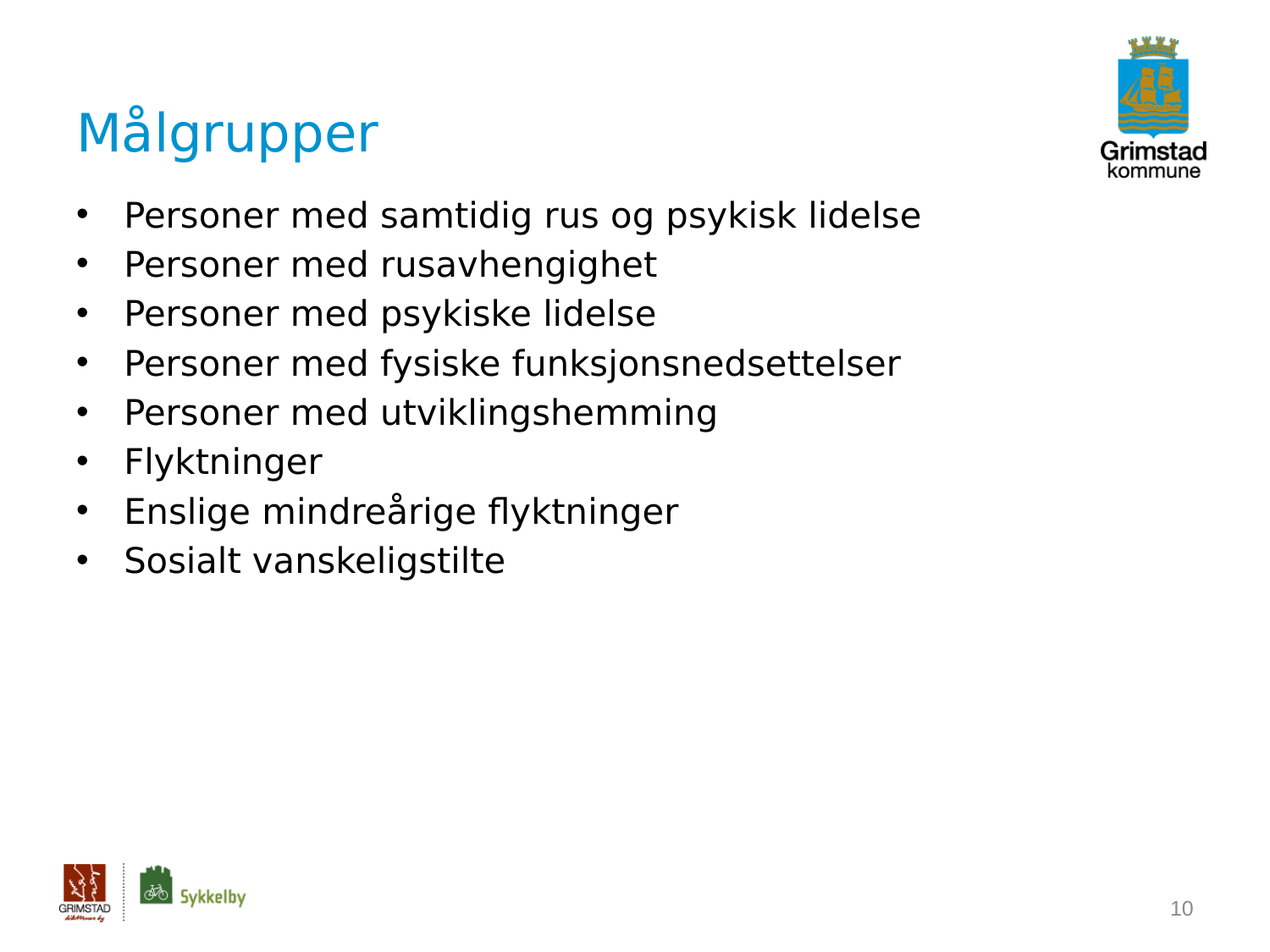

# Målgrupper
Personer med samtidig rus og psykisk lidelse
Personer med rusavhengighet
Personer med psykiske lidelse
Personer med fysiske funksjonsnedsettelser
Personer med utviklingshemming
Flyktninger
Enslige mindreårige flyktninger
Sosialt vanskeligstilte

10